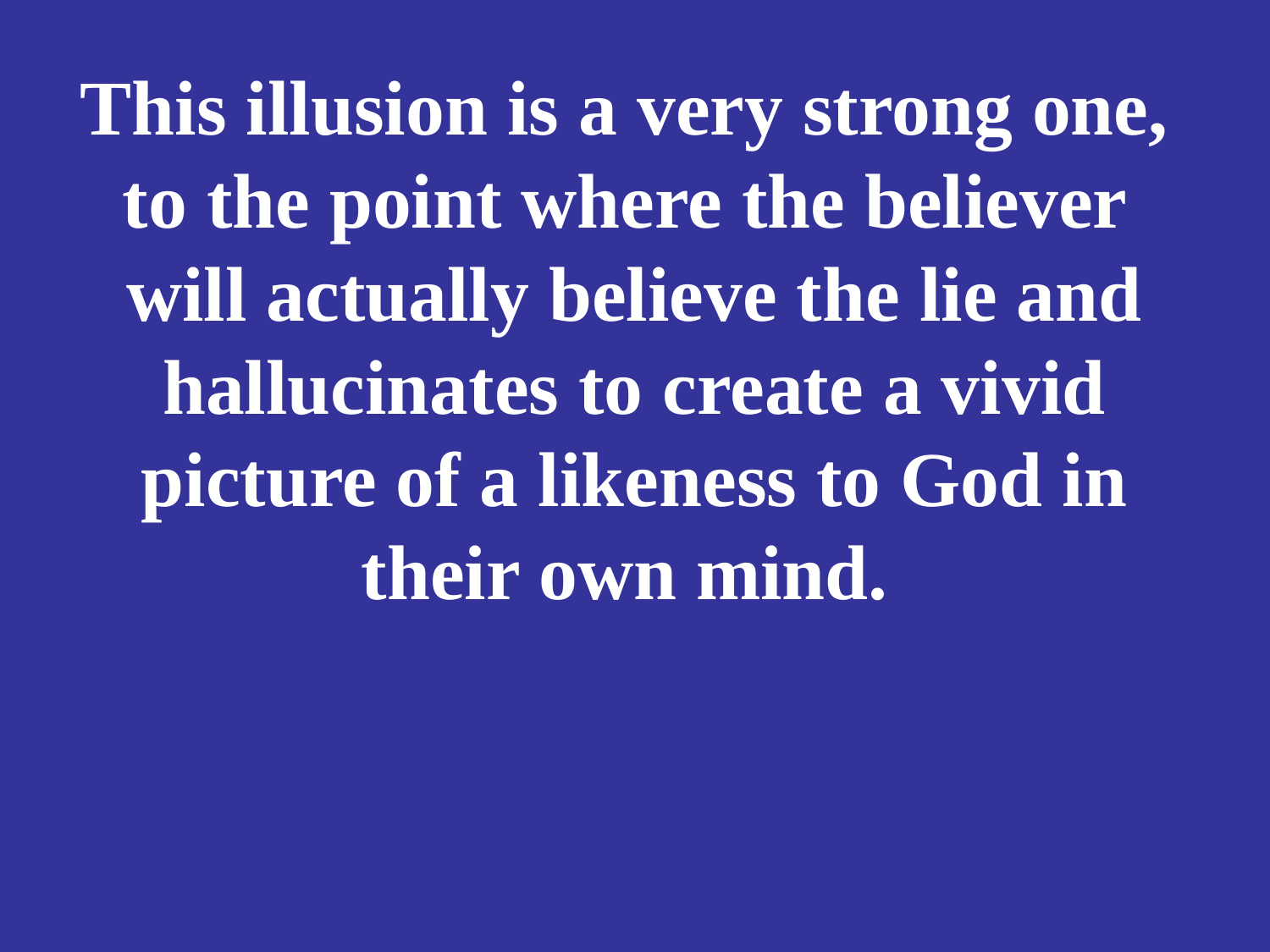

# This illusion is a very strong one, to the point where the believer will actually believe the lie and hallucinates to create a vivid picture of a likeness to God in their own mind.